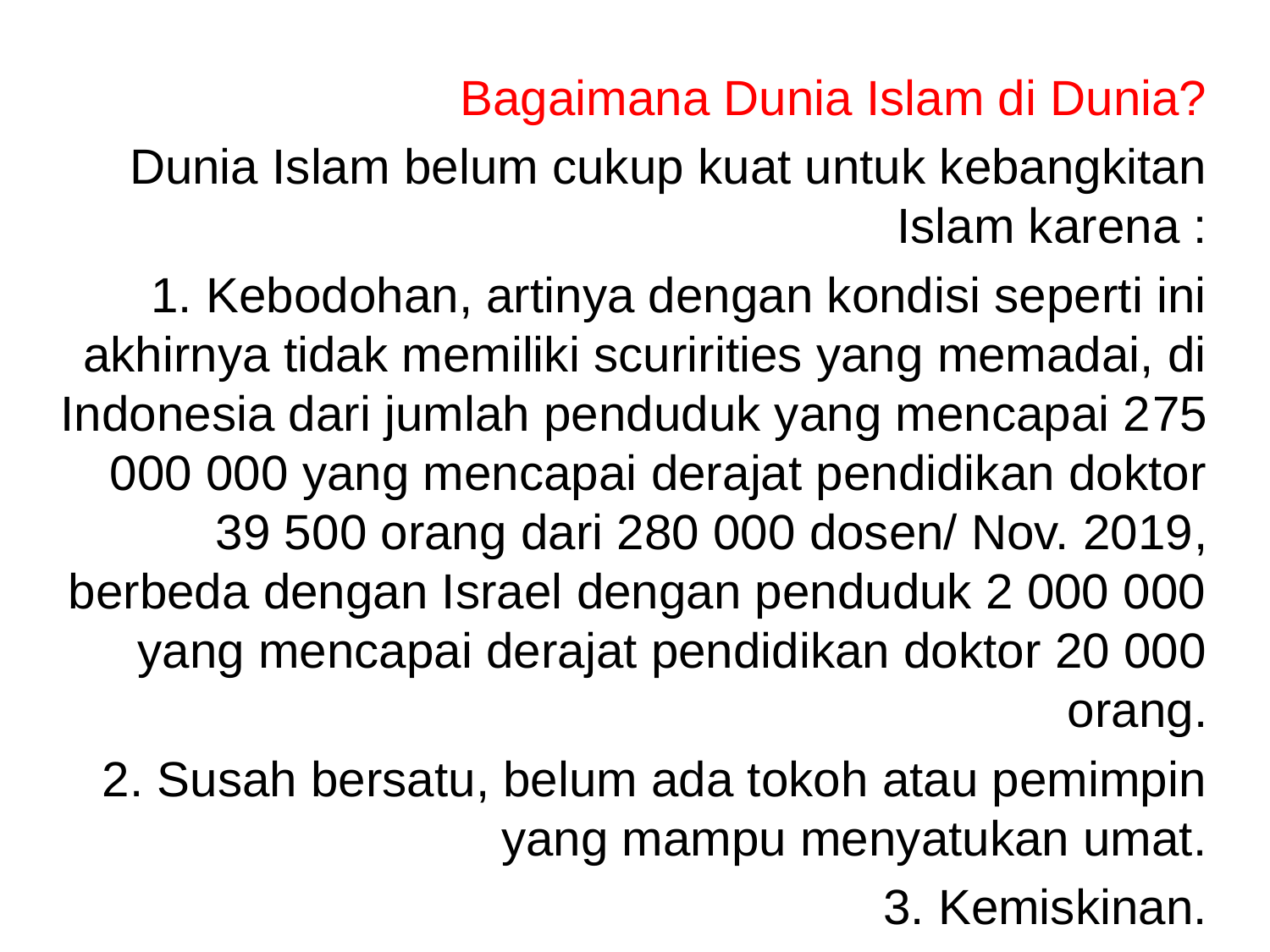

Bagaimana Dunia Islam di Dunia?
Dunia Islam belum cukup kuat untuk kebangkitan Islam karena :
1. Kebodohan, artinya dengan kondisi seperti ini akhirnya tidak memiliki scuririties yang memadai, di Indonesia dari jumlah penduduk yang mencapai 275 000 000 yang mencapai derajat pendidikan doktor 39 500 orang dari 280 000 dosen/ Nov. 2019, berbeda dengan Israel dengan penduduk 2 000 000 yang mencapai derajat pendidikan doktor 20 000 orang.
2. Susah bersatu, belum ada tokoh atau pemimpin yang mampu menyatukan umat.
3. Kemiskinan.
Ketakutan. Strategi apa yang harus dilakukan?